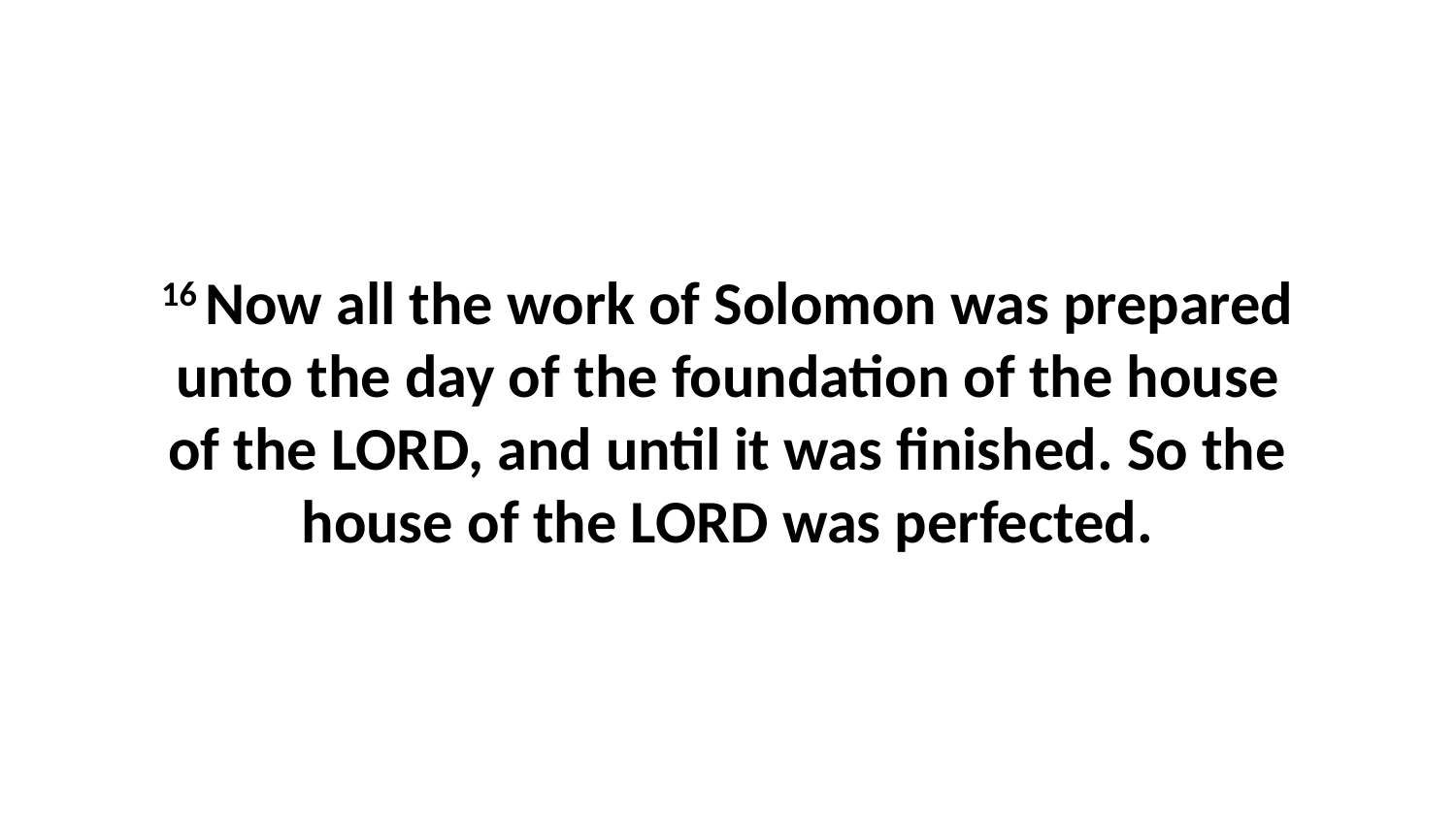

16 Now all the work of Solomon was prepared unto the day of the foundation of the house of the LORD, and until it was finished. So the house of the LORD was perfected.